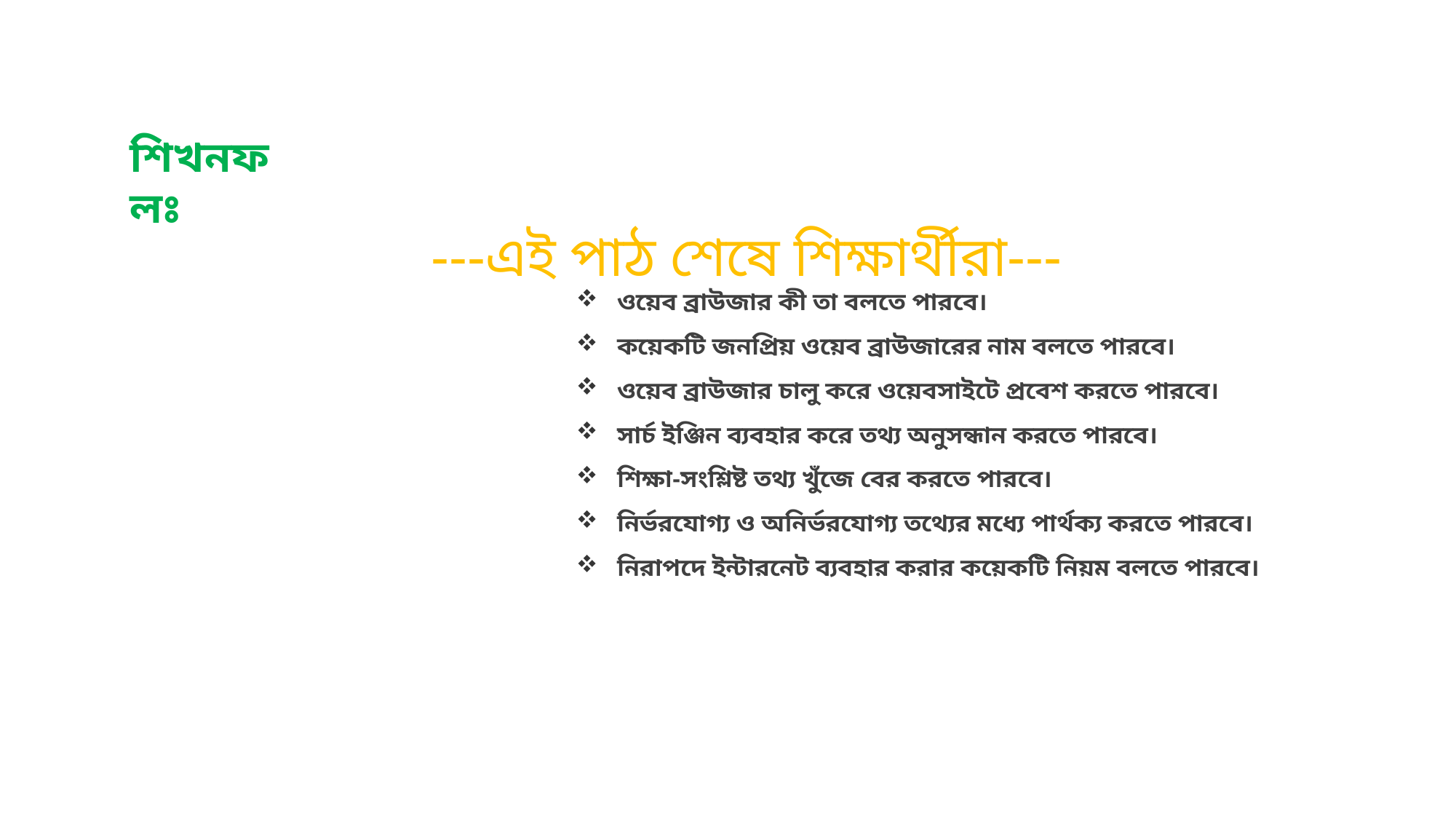

শিখনফলঃ
# ---এই পাঠ শেষে শিক্ষার্থীরা---
ওয়েব ব্রাউজার কী তা বলতে পারবে।
কয়েকটি জনপ্রিয় ওয়েব ব্রাউজারের নাম বলতে পারবে।
ওয়েব ব্রাউজার চালু করে ওয়েবসাইটে প্রবেশ করতে পারবে।
সার্চ ইঞ্জিন ব্যবহার করে তথ্য অনুসন্ধান করতে পারবে।
শিক্ষা-সংশ্লিষ্ট তথ্য খুঁজে বের করতে পারবে।
নির্ভরযোগ্য ও অনির্ভরযোগ্য তথ্যের মধ্যে পার্থক্য করতে পারবে।
নিরাপদে ইন্টারনেট ব্যবহার করার কয়েকটি নিয়ম বলতে পারবে।